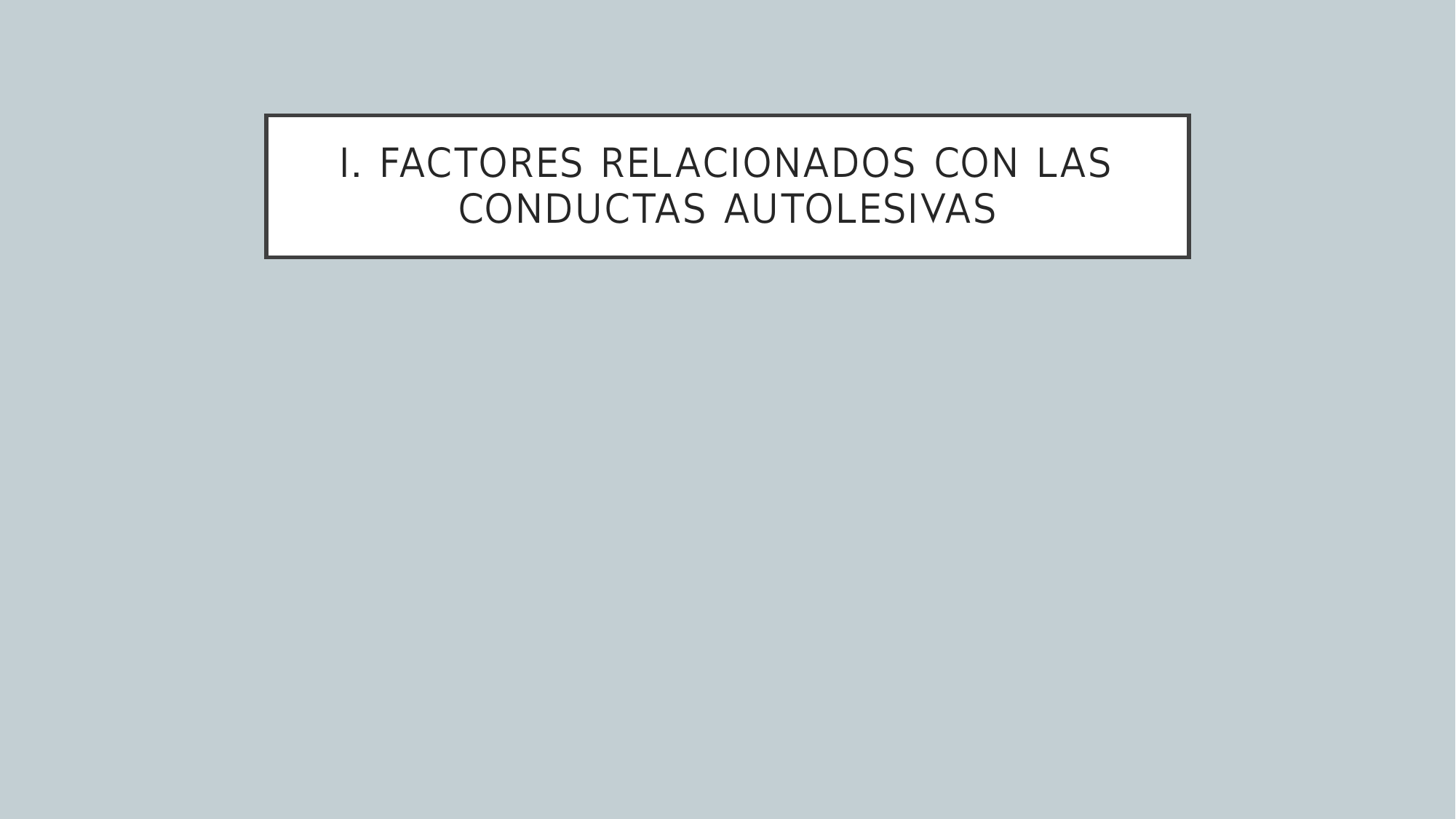

# I. Factores relacionados con las conductas autolesivas